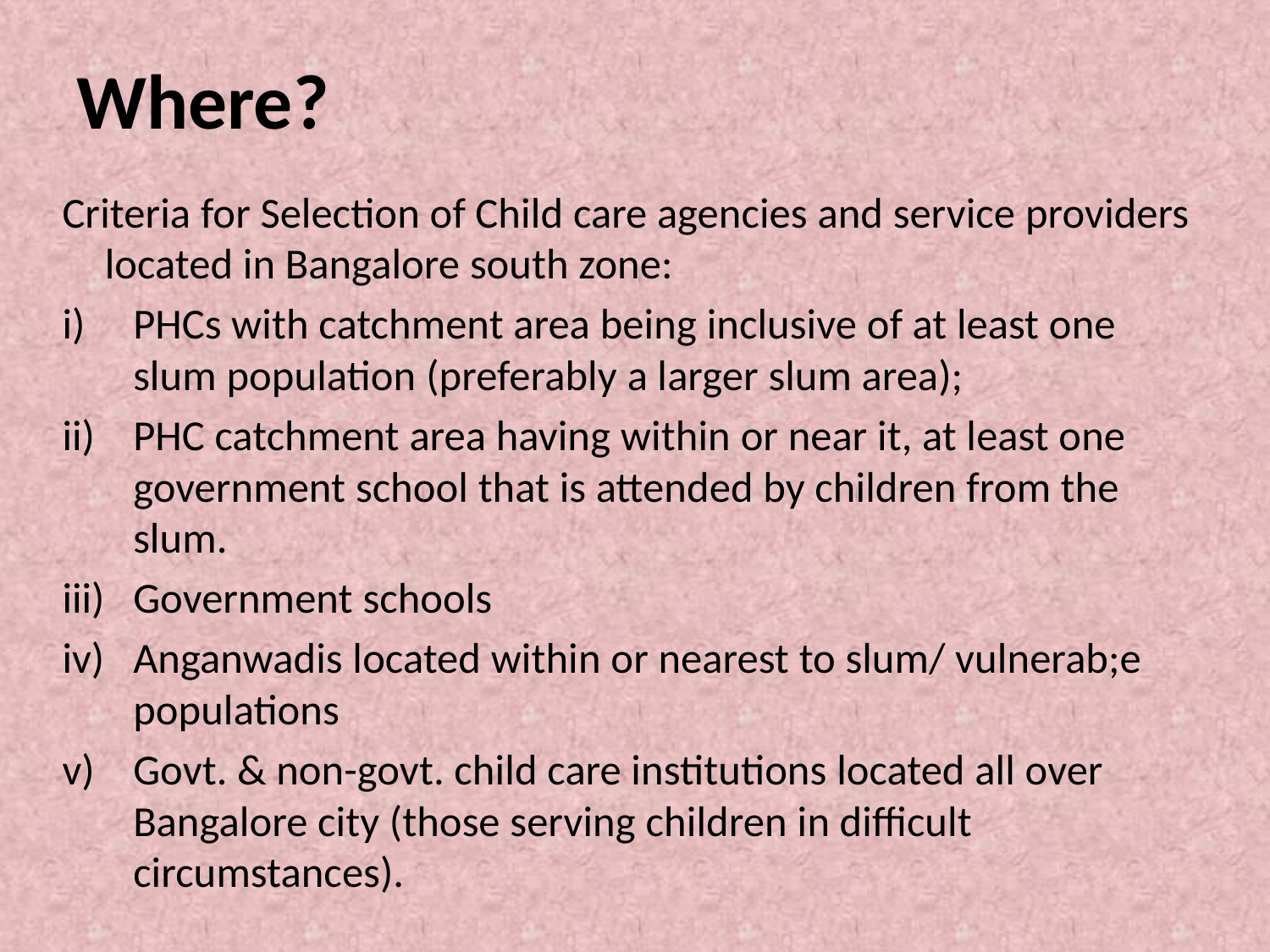

# Where?
Criteria for Selection of Child care agencies and service providers located in Bangalore south zone:
PHCs with catchment area being inclusive of at least one slum population (preferably a larger slum area);
PHC catchment area having within or near it, at least one government school that is attended by children from the slum.
Government schools
Anganwadis located within or nearest to slum/ vulnerab;e populations
Govt. & non-govt. child care institutions located all over Bangalore city (those serving children in difficult circumstances).